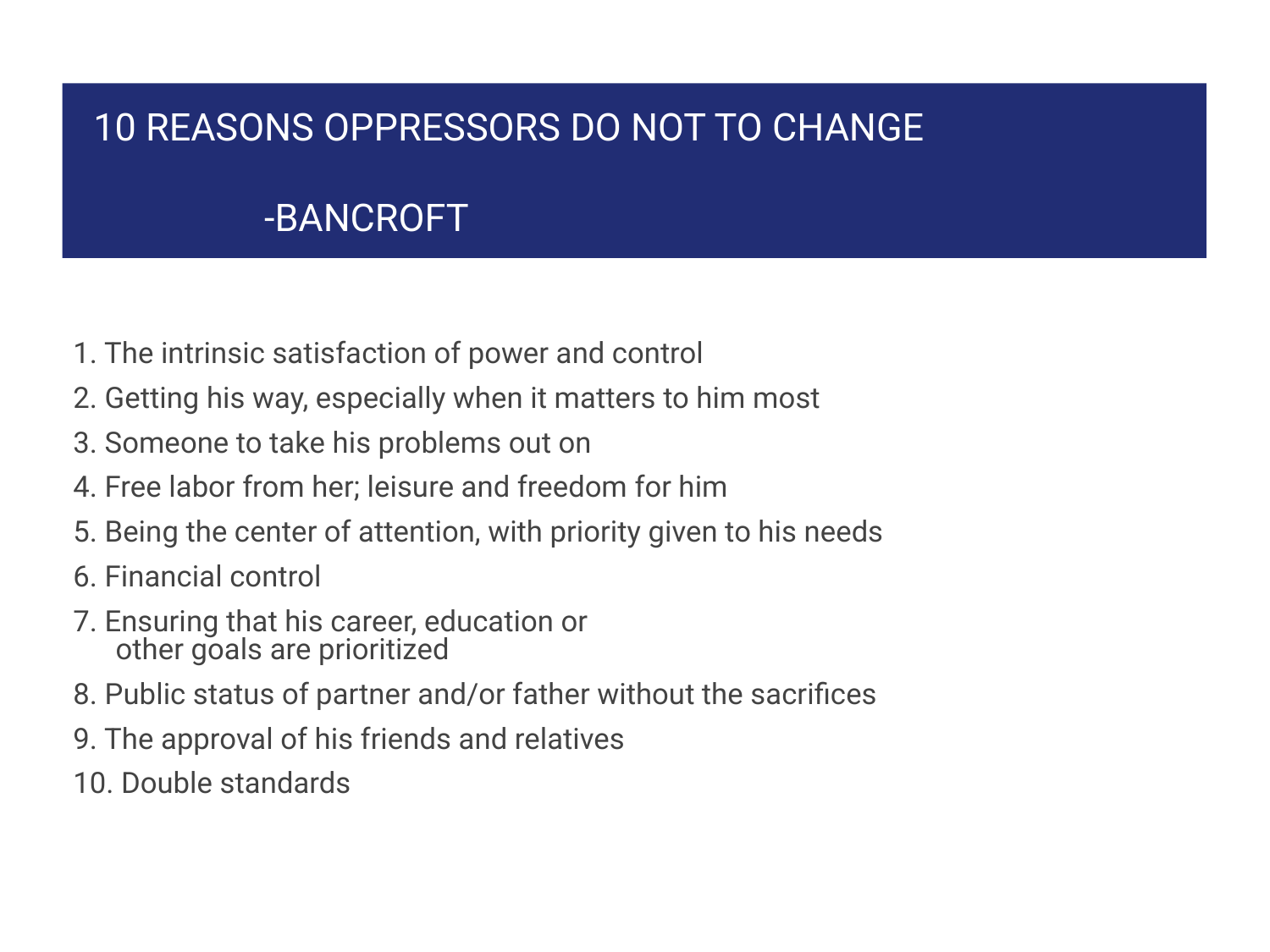

# 10 REASONS OPPRESSORS DO NOT TO CHANGE -BANCROFT
1. The intrinsic satisfaction of power and control
2. Getting his way, especially when it matters to him most
3. Someone to take his problems out on
4. Free labor from her; leisure and freedom for him
5. Being the center of attention, with priority given to his needs
6. Financial control
7. Ensuring that his career, education or
other goals are prioritized
8. Public status of partner and/or father without the sacrifices
9. The approval of his friends and relatives
10. Double standards